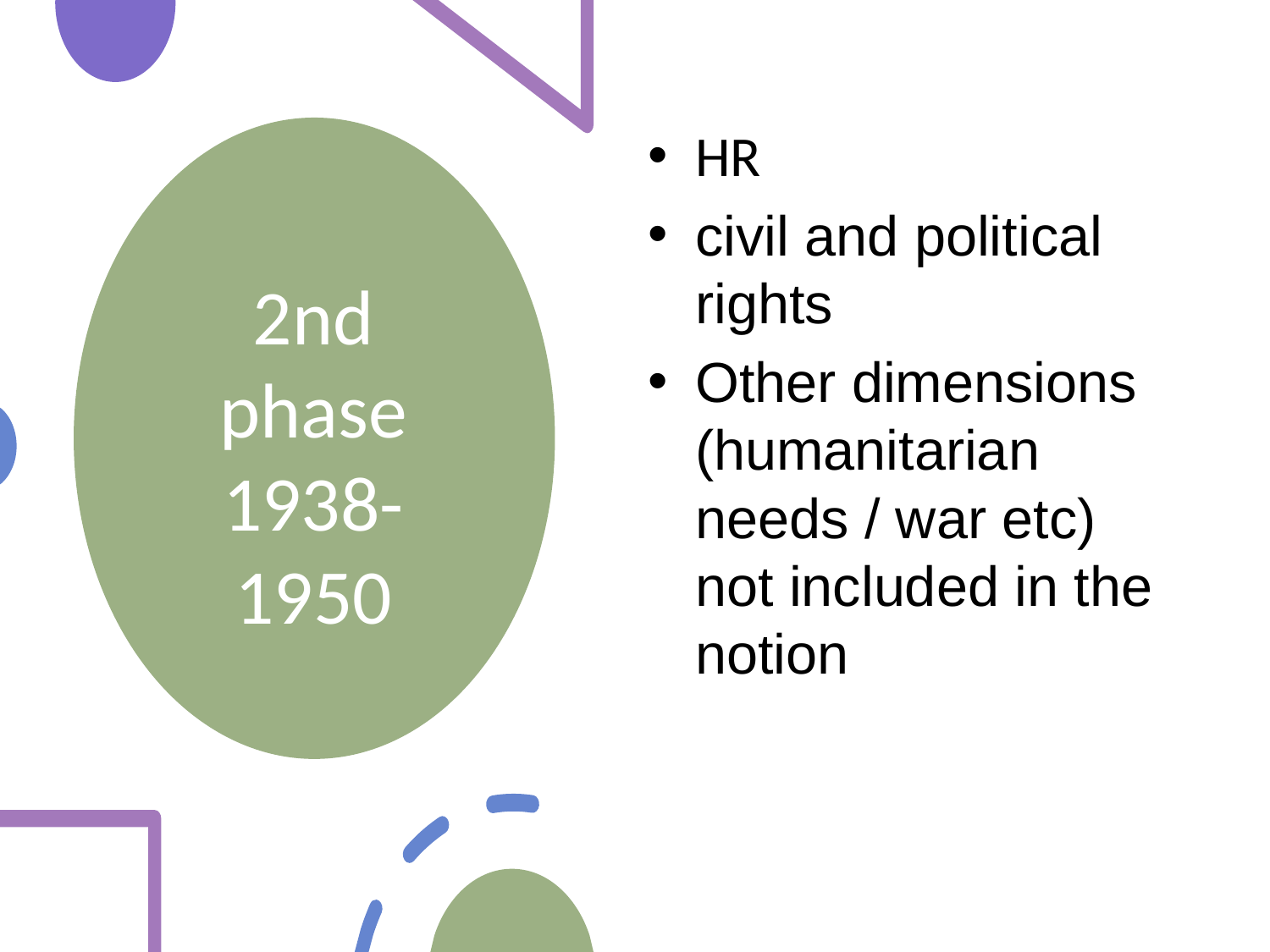

HR
civil and political rights
Other dimensions (humanitarian needs / war etc) not included in the notion

# 2nd phase 1938-1950